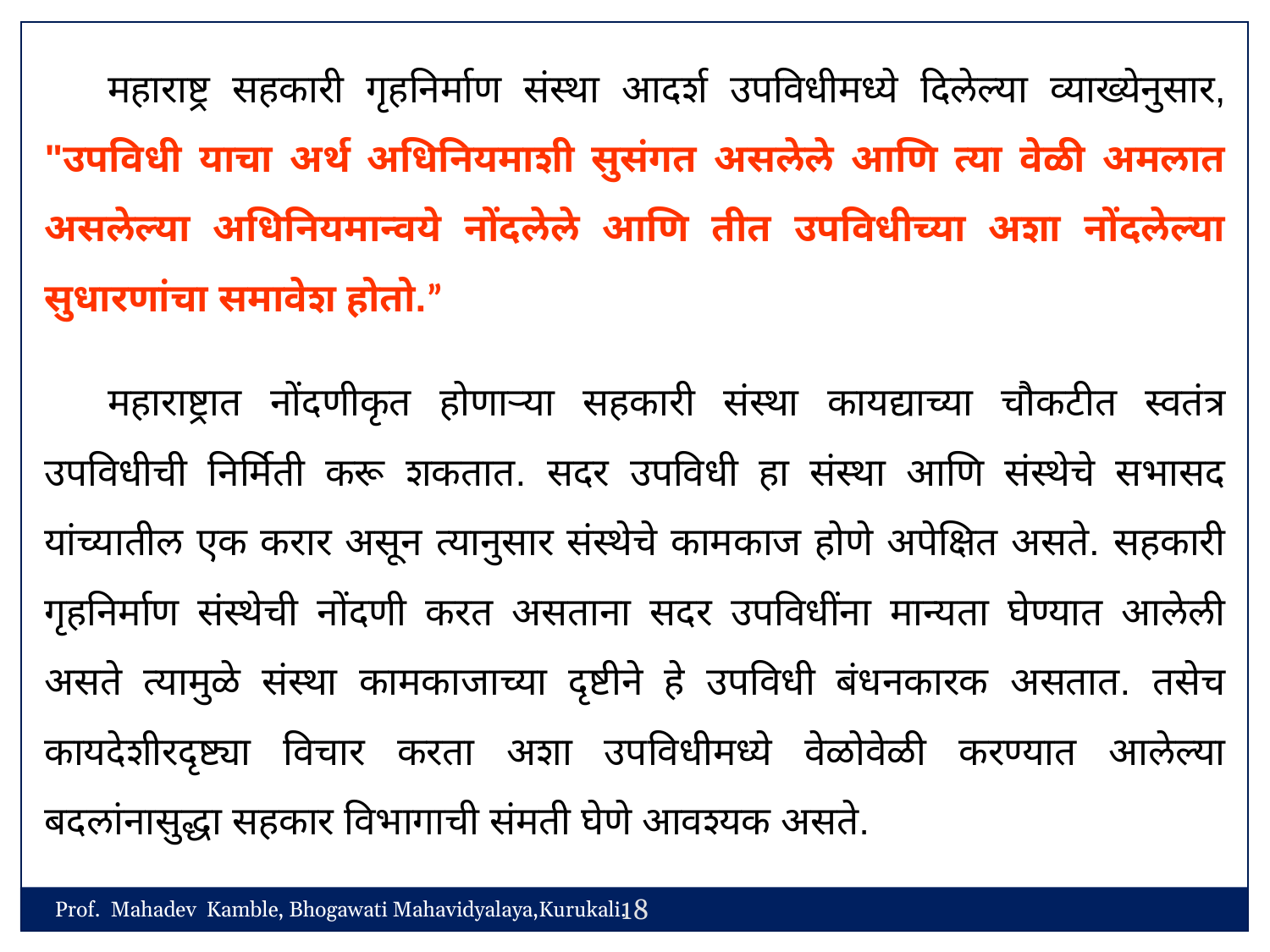

महाराष्ट्र सहकारी गृहनिर्माण संस्था आदर्श उपविधीमध्ये दिलेल्या व्याख्येनुसार, "उपविधी याचा अर्थ अधिनियमाशी सुसंगत असलेले आणि त्या वेळी अमलात असलेल्या अधिनियमान्वये नोंदलेले आणि तीत उपविधीच्या अशा नोंदलेल्या सुधारणांचा समावेश होतो.”

महाराष्ट्रात नोंदणीकृत होणाऱ्या सहकारी संस्था कायद्याच्या चौकटीत स्वतंत्र उपविधीची निर्मिती करू शकतात. सदर उपविधी हा संस्था आणि संस्थेचे सभासद यांच्यातील एक करार असून त्यानुसार संस्थेचे कामकाज होणे अपेक्षित असते. सहकारी गृहनिर्माण संस्थेची नोंदणी करत असताना सदर उपविधींना मान्यता घेण्यात आलेली असते त्यामुळे संस्था कामकाजाच्या दृष्टीने हे उपविधी बंधनकारक असतात. तसेच कायदेशीरदृष्ट्या विचार करता अशा उपविधीमध्ये वेळोवेळी करण्यात आलेल्या बदलांनासुद्धा सहकार विभागाची संमती घेणे आवश्यक असते.
18
Prof.  Mahadev  Kamble, Bhogawati Mahavidyalaya,Kurukali.